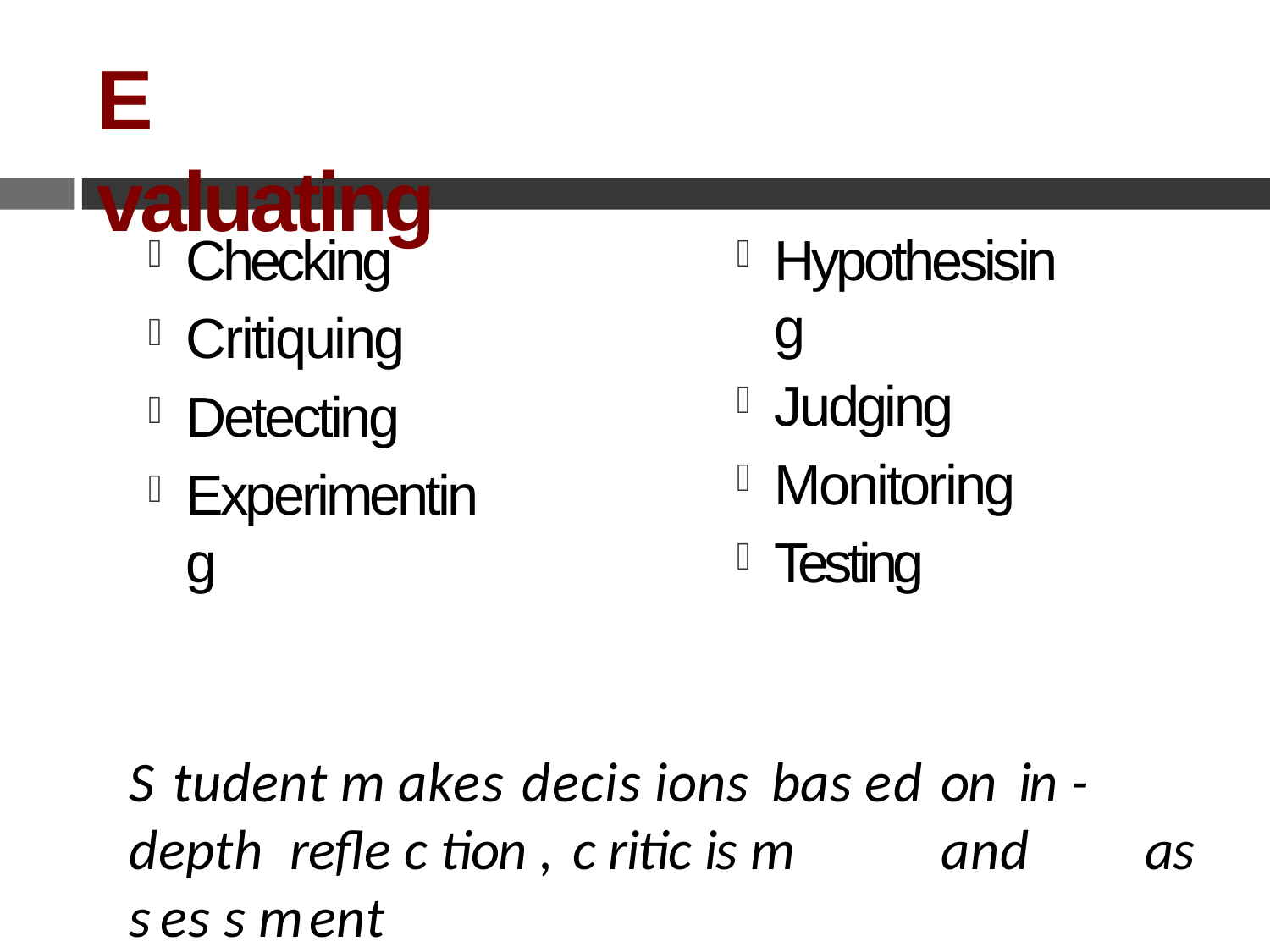

# E valuating
Checking
Critiquing
Detecting
Experimenting
Hypothesising
Judging
Monitoring
Testing
S tudent m akes	decis ions	bas ed	on	in -depth  refle c tion , c ritic is m	and	as s es s m ent